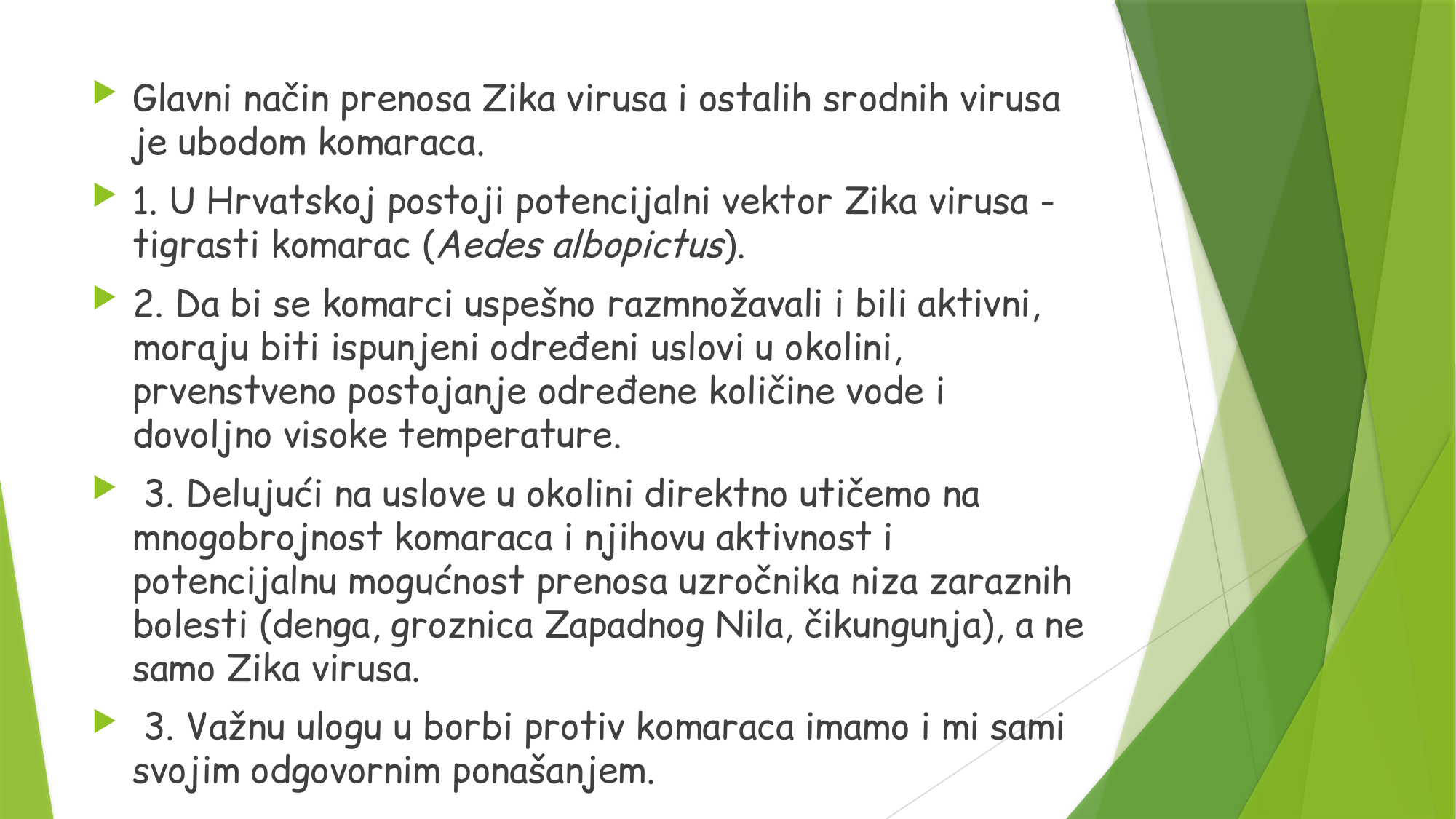

Glavni način prenosa Zika virusa i ostalih srodnih virusa je ubodom komaraca.
1. U Hrvatskoj postoji potencijalni vektor Zika virusa - tigrasti komarac (Aedes albopictus).
2. Da bi se komarci uspešno razmnožavali i bili aktivni, moraju biti ispunjeni određeni uslovi u okolini, prvenstveno postojanje određene količine vode i dovoljno visoke temperature.
 3. Delujući na uslove u okolini direktno utičemo na mnogobrojnost komaraca i njihovu aktivnost i potencijalnu mogućnost prenosa uzročnika niza zaraznih bolesti (denga, groznica Zapadnog Nila, čikungunja), a ne samo Zika virusa.
 3. Važnu ulogu u borbi protiv komaraca imamo i mi sami svojim odgovornim ponašanjem.

#